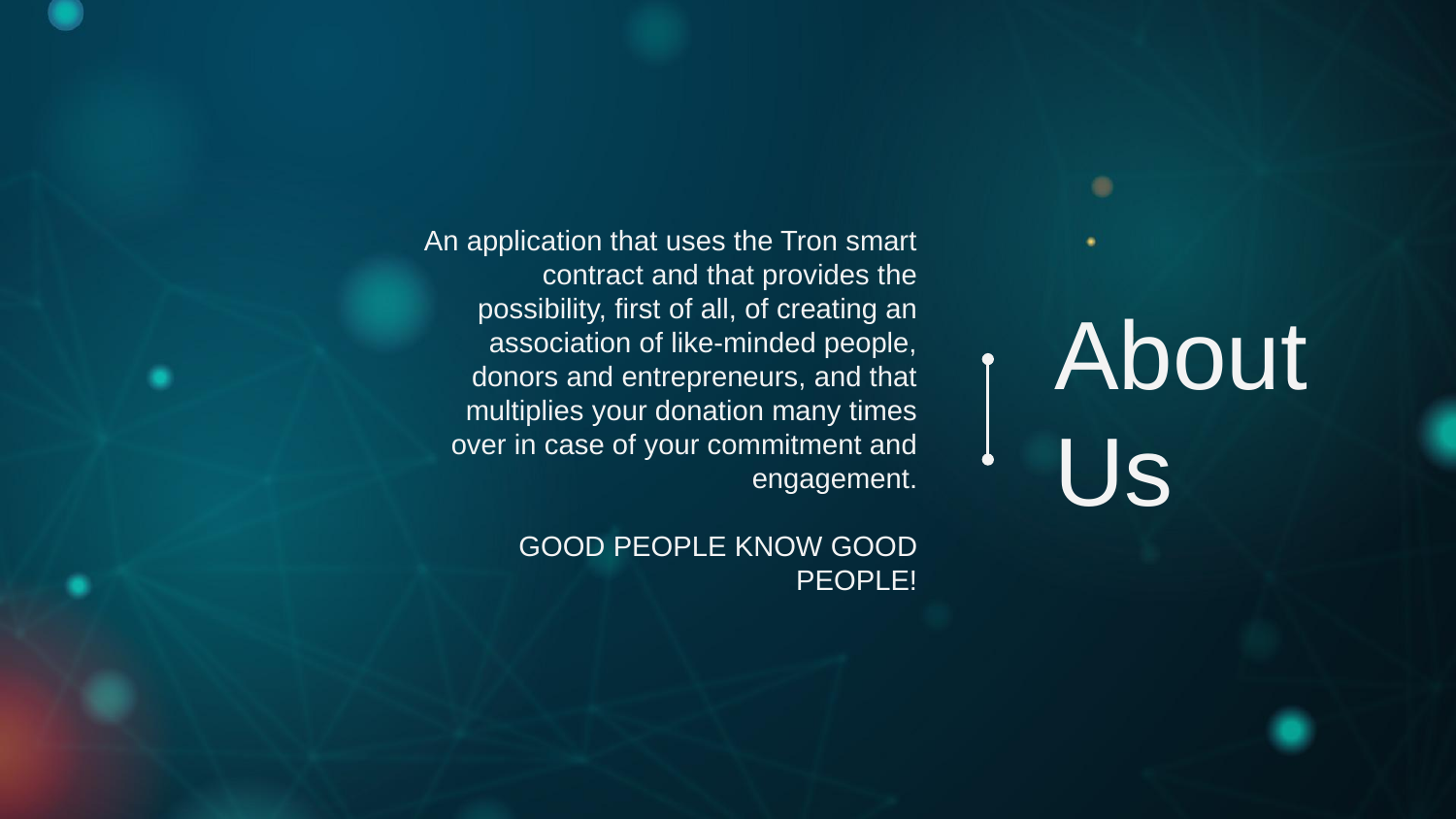

An application that uses the Tron smart contract and that provides the possibility, first of all, of creating an association of like-minded people, donors and entrepreneurs, and that multiplies your donation many times over in case of your commitment and engagement.

GOOD PEOPLE KNOW GOOD PEOPLE!
# About Us